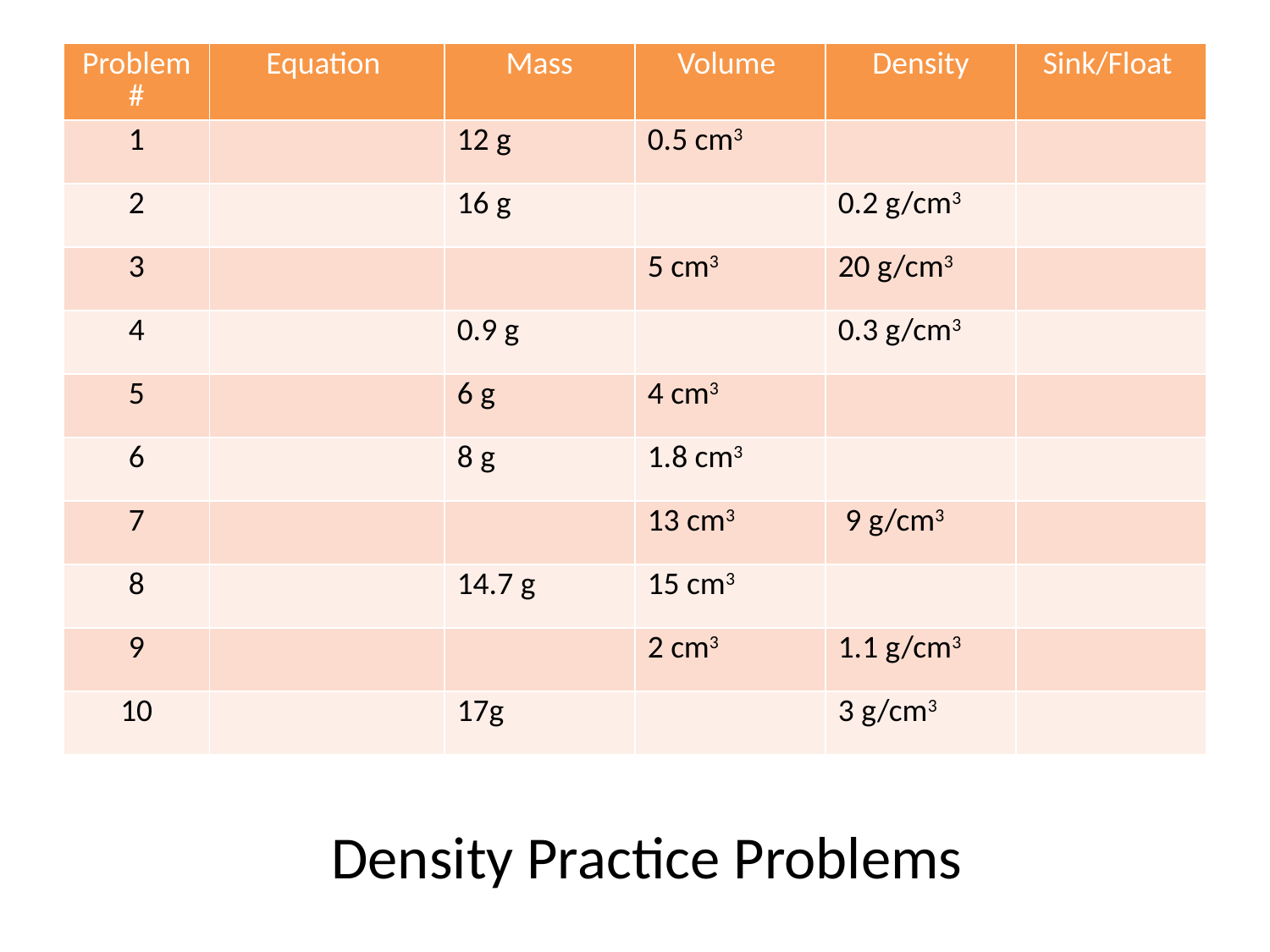

| Problem # | Equation | Mass | Volume | Density | Sink/Float |
| --- | --- | --- | --- | --- | --- |
| 1 |  | 12 g | 0.5 cm3 |  |  |
| 2 |  | 16 g |  | 0.2 g/cm3 |  |
| 3 |  |  | 5 cm3 | 20 g/cm3 |  |
| 4 |  | 0.9 g |  | 0.3 g/cm3 |  |
| 5 |  | 6 g | 4 cm3 |  |  |
| 6 |  | 8 g | 1.8 cm3 |  |  |
| 7 |  |  | 13 cm3 | 9 g/cm3 |  |
| 8 |  | 14.7 g | 15 cm3 |  |  |
| 9 |  |  | 2 cm3 | 1.1 g/cm3 |  |
| 10 |  | 17g |  | 3 g/cm3 |  |
# Density Practice Problems